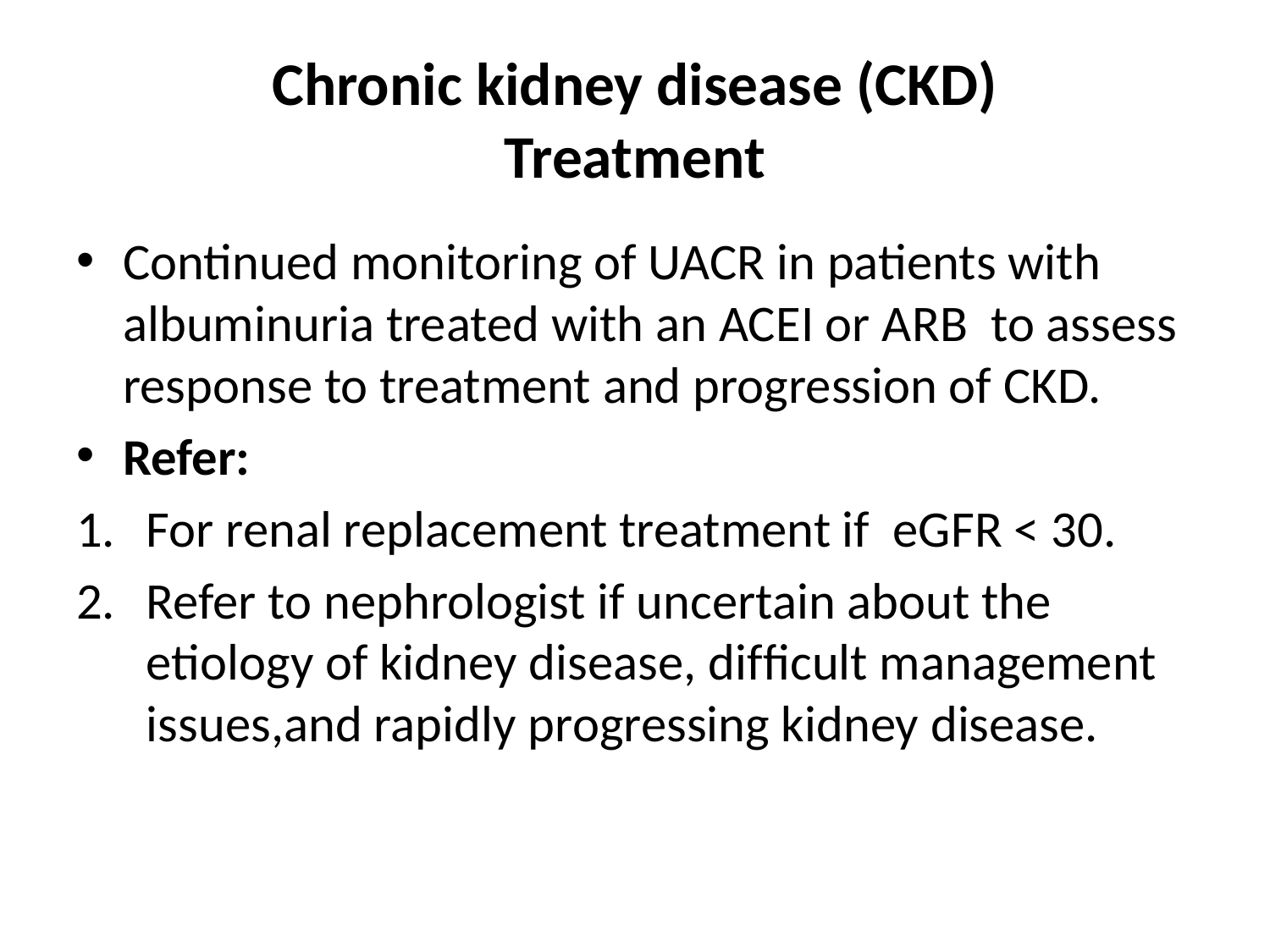

# Chronic kidney disease (CKD) Treatment
Continued monitoring of UACR in patients with albuminuria treated with an ACEI or ARB  to assess response to treatment and progression of CKD.
Refer:
For renal replacement treatment if  eGFR < 30.
Refer to nephrologist if uncertain about the etiology of kidney disease, difﬁcult management issues,and rapidly progressing kidney disease.